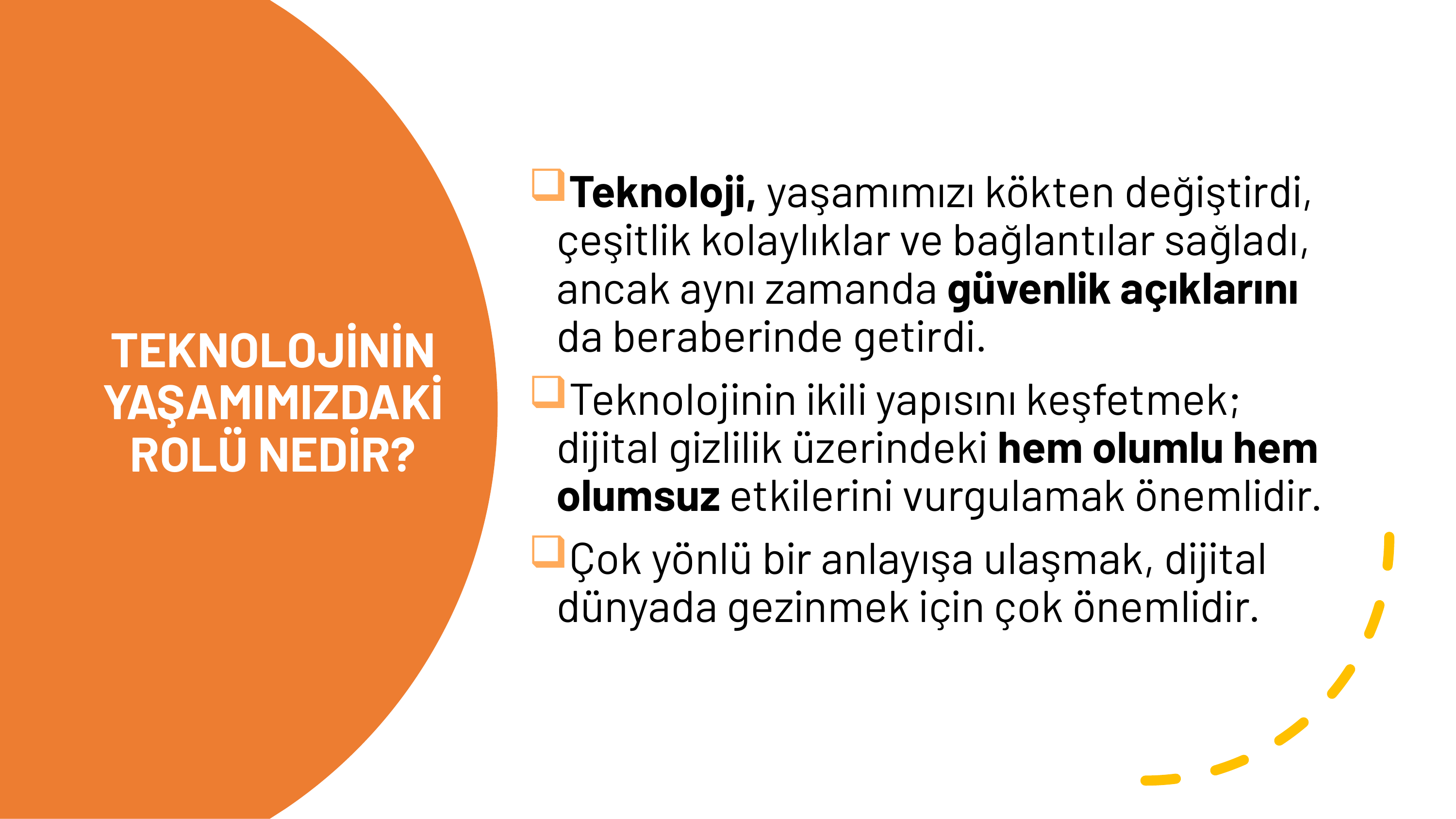

Teknoloji, yaşamımızı kökten değiştirdi, çeşitlik kolaylıklar ve bağlantılar sağladı, ancak aynı zamanda güvenlik açıklarını da beraberinde getirdi.
Teknolojinin ikili yapısını keşfetmek; dijital gizlilik üzerindeki hem olumlu hem olumsuz etkilerini vurgulamak önemlidir.
Çok yönlü bir anlayışa ulaşmak, dijital dünyada gezinmek için çok önemlidir.
# TEKNOLOJİNİN YAŞAMIMIZDAKİ ROLÜ NEDİR?